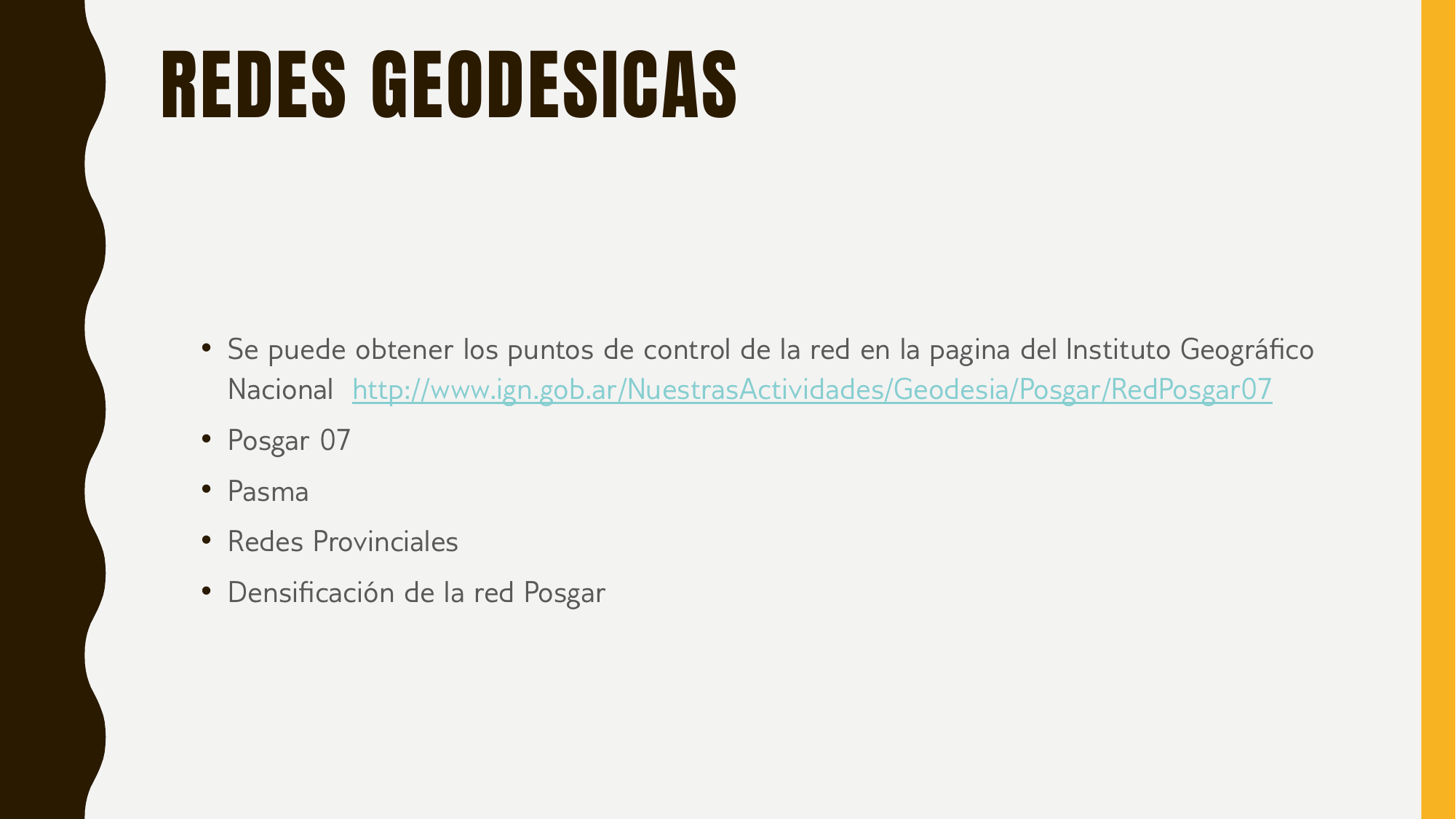

# REDES GEODESICAS

Se puede obtener los puntos de control de la red en la pagina del Instituto Geográfico Nacional  http://www.ign.gob.ar/NuestrasActividades/Geodesia/Posgar/RedPosgar07
Posgar 07
Pasma
Redes Provinciales
Densificación de la red Posgar